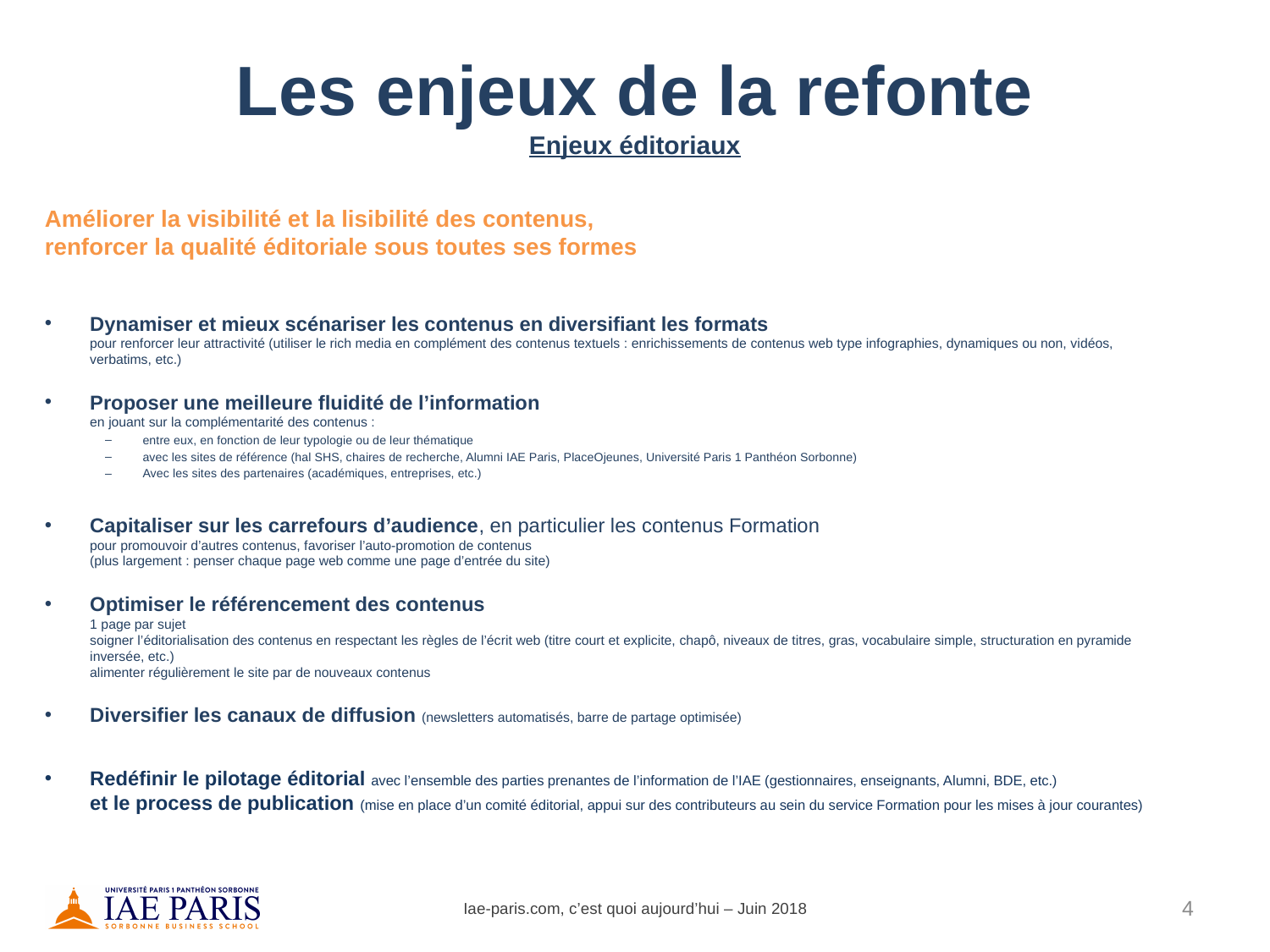

# Les enjeux de la refonte Enjeux éditoriaux
Améliorer la visibilité et la lisibilité des contenus,
renforcer la qualité éditoriale sous toutes ses formes

Dynamiser et mieux scénariser les contenus en diversifiant les formats
pour renforcer leur attractivité (utiliser le rich media en complément des contenus textuels : enrichissements de contenus web type infographies, dynamiques ou non, vidéos, verbatims, etc.)

Proposer une meilleure fluidité de l’information
en jouant sur la complémentarité des contenus :
entre eux, en fonction de leur typologie ou de leur thématique
avec les sites de référence (hal SHS, chaires de recherche, Alumni IAE Paris, PlaceOjeunes, Université Paris 1 Panthéon Sorbonne)
Avec les sites des partenaires (académiques, entreprises, etc.)

Capitaliser sur les carrefours d’audience, en particulier les contenus Formation
pour promouvoir d’autres contenus, favoriser l’auto-promotion de contenus
(plus largement : penser chaque page web comme une page d’entrée du site)

Optimiser le référencement des contenus
1 page par sujet
soigner l’éditorialisation des contenus en respectant les règles de l’écrit web (titre court et explicite, chapô, niveaux de titres, gras, vocabulaire simple, structuration en pyramide inversée, etc.)
alimenter régulièrement le site par de nouveaux contenus

Diversifier les canaux de diffusion (newsletters automatisés, barre de partage optimisée)

Redéfinir le pilotage éditorial avec l’ensemble des parties prenantes de l’information de l’IAE (gestionnaires, enseignants, Alumni, BDE, etc.)
et le process de publication (mise en place d’un comité éditorial, appui sur des contributeurs au sein du service Formation pour les mises à jour courantes)
Iae-paris.com, c’est quoi aujourd’hui – Juin 2018
4